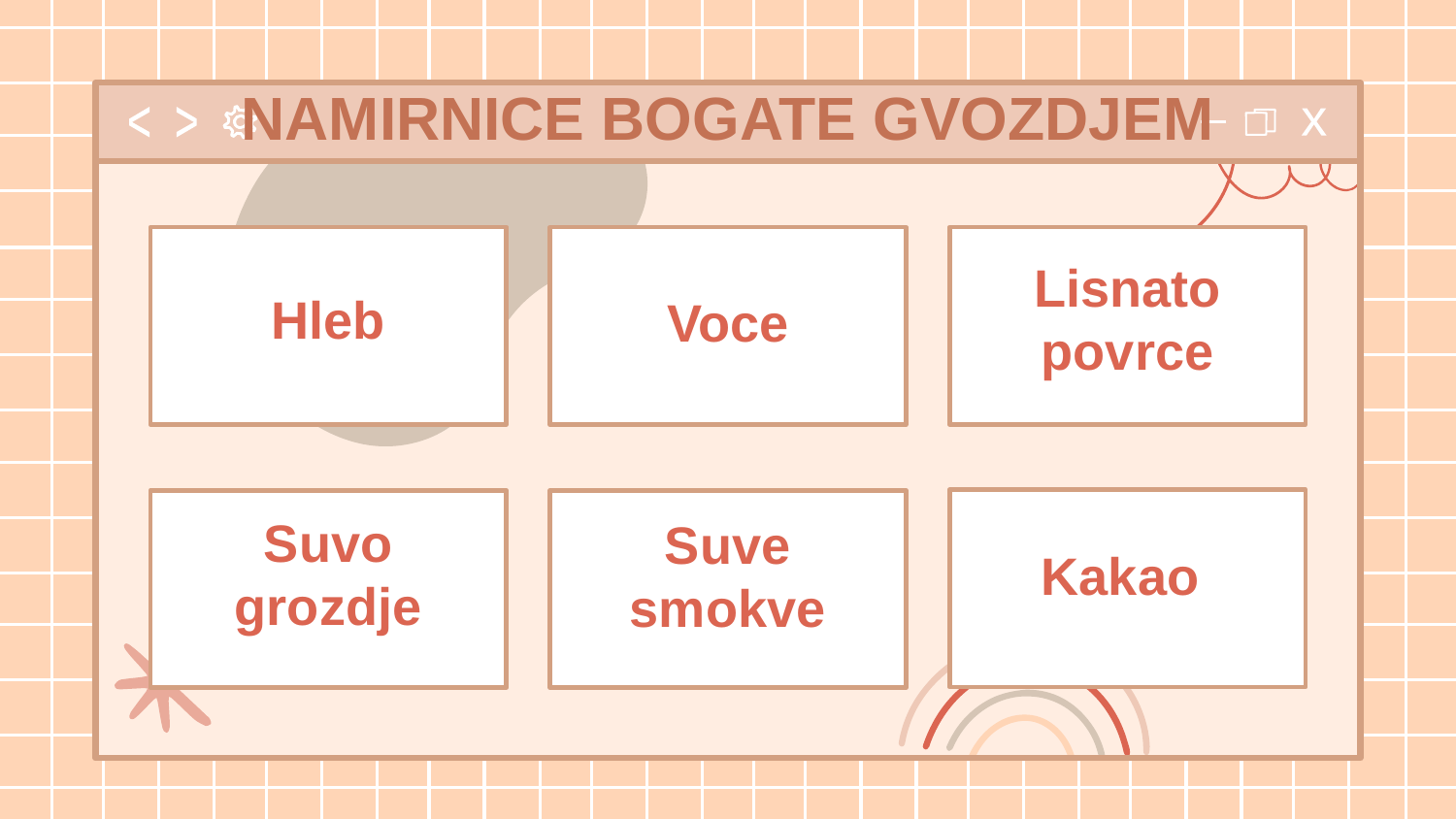

# NAMIRNICE BOGATE GVOZDJEM

Hleb
Lisnato povrce
Voce

Suvo grozdje
Suve smokve
Kakao